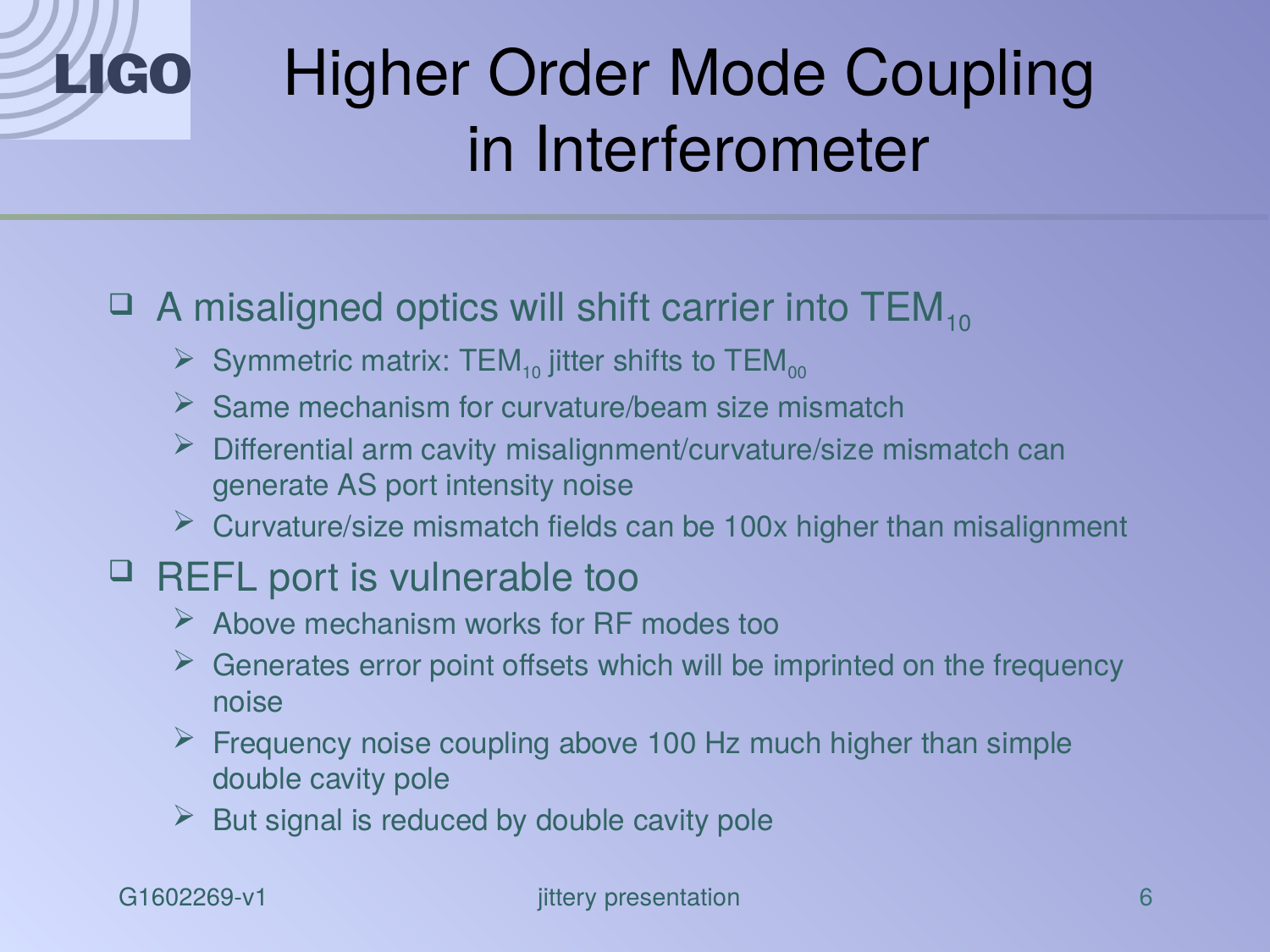

# Higher Order Mode Coupling in Interferometer
A misaligned optics will shift carrier into TEM10
Symmetric matrix: TEM10 jitter shifts to TEM00
Same mechanism for curvature/beam size mismatch
Differential arm cavity misalignment/curvature/size mismatch can generate AS port intensity noise
Curvature/size mismatch fields can be 100x higher than misalignment
REFL port is vulnerable too
Above mechanism works for RF modes too
Generates error point offsets which will be imprinted on the frequency noise
Frequency noise coupling above 100 Hz much higher than simple double cavity pole
But signal is reduced by double cavity pole